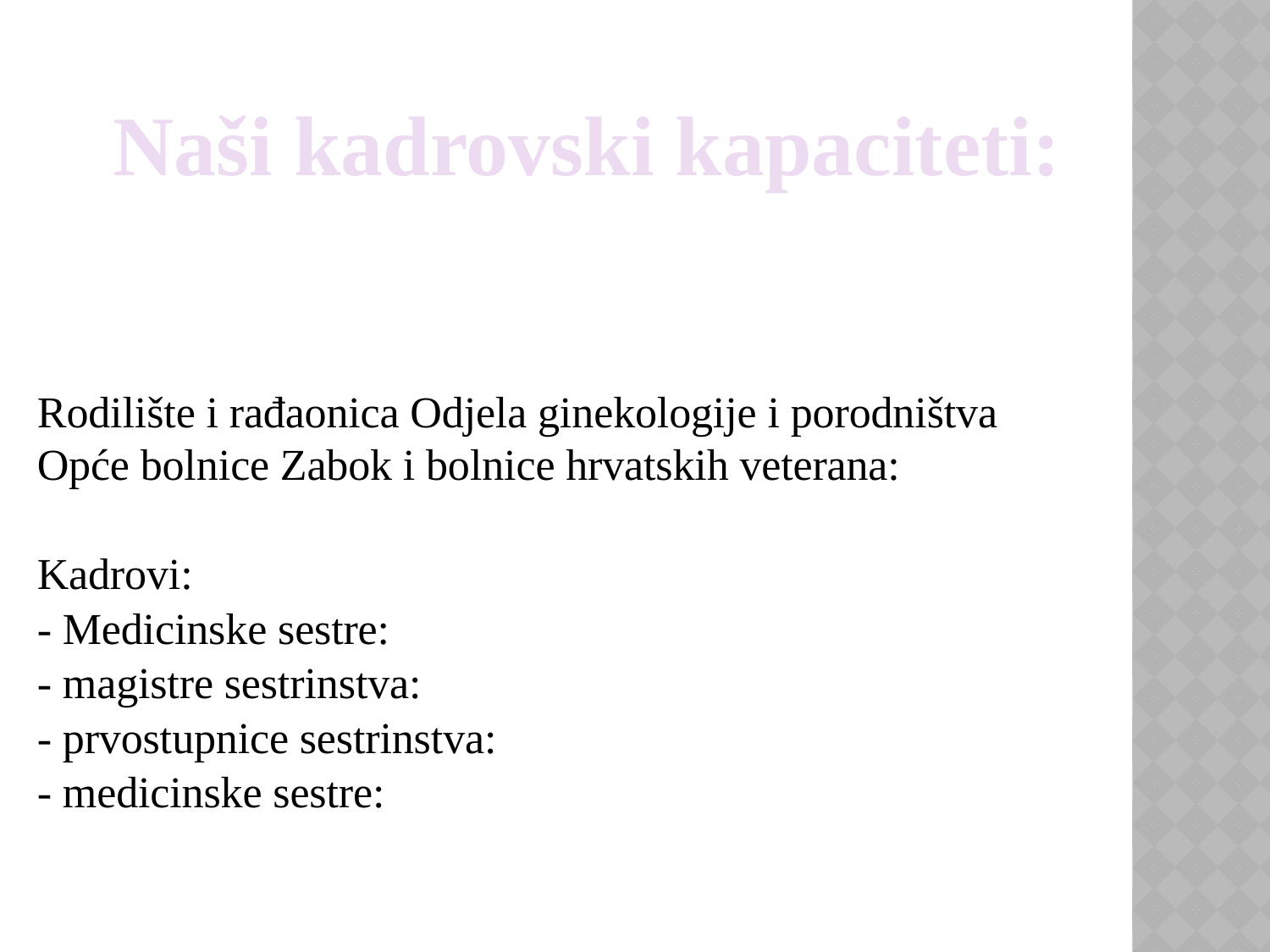

Rodilište i rađaonica Odjela ginekologije i porodništva Opće bolnice Zabok i bolnice hrvatskih veterana:

Kadrovi:
- Medicinske sestre:
- magistre sestrinstva:
- prvostupnice sestrinstva:
- medicinske sestre:
Naši kadrovski kapaciteti: